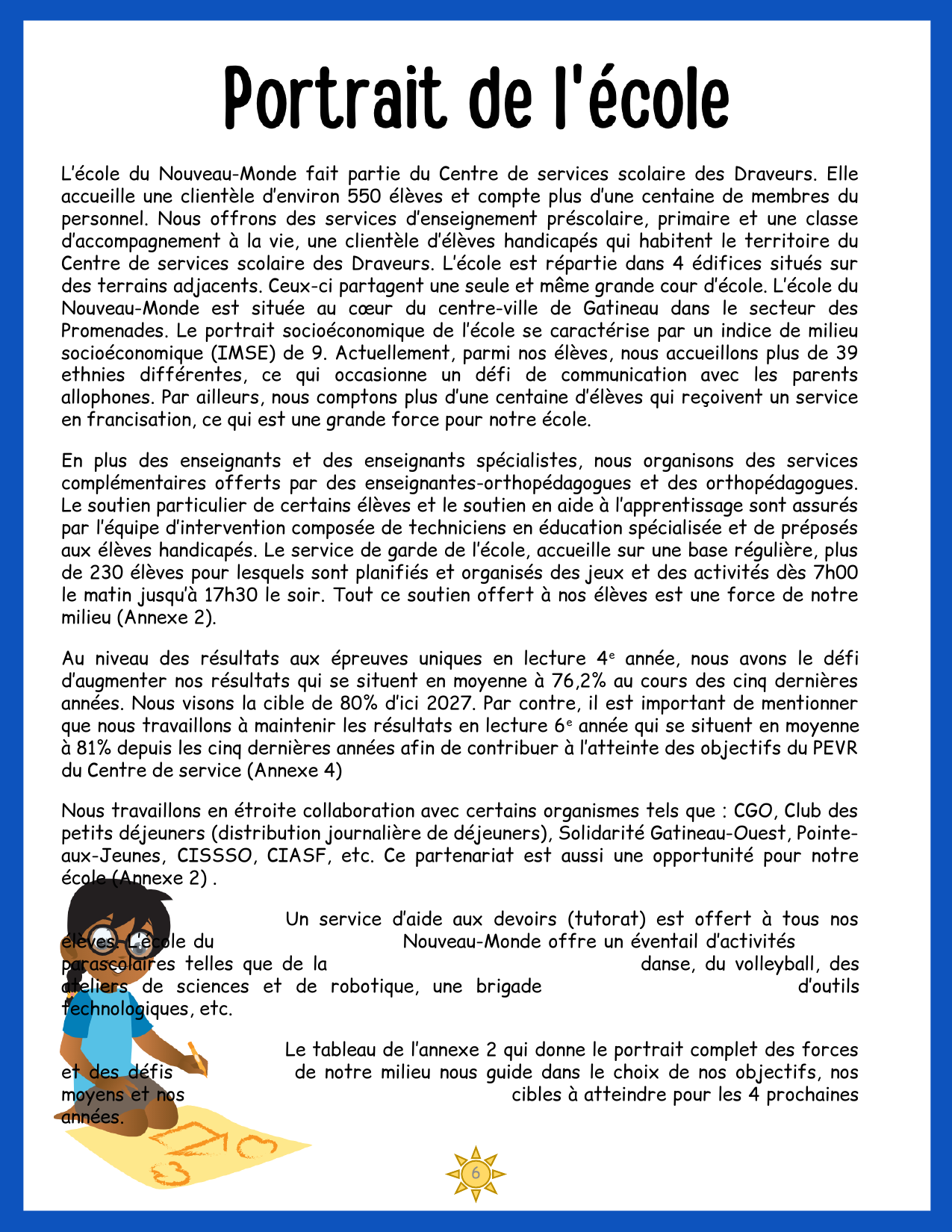

L’école du Nouveau-Monde fait partie du Centre de services scolaire des Draveurs. Elle accueille une clientèle d’environ 550 élèves et compte plus d’une centaine de membres du personnel. Nous offrons des services d’enseignement préscolaire, primaire et une classe d’accompagnement à la vie, une clientèle d’élèves handicapés qui habitent le territoire du Centre de services scolaire des Draveurs. L’école est répartie dans 4 édifices situés sur des terrains adjacents. Ceux-ci partagent une seule et même grande cour d’école. L’école du Nouveau-Monde est située au cœur du centre-ville de Gatineau dans le secteur des Promenades. Le portrait socioéconomique de l’école se caractérise par un indice de milieu socioéconomique (IMSE) de 9. Actuellement, parmi nos élèves, nous accueillons plus de 39 ethnies différentes, ce qui occasionne un défi de communication avec les parents allophones. Par ailleurs, nous comptons plus d’une centaine d’élèves qui reçoivent un service en francisation, ce qui est une grande force pour notre école.
En plus des enseignants et des enseignants spécialistes, nous organisons des services complémentaires offerts par des enseignantes-orthopédagogues et des orthopédagogues. Le soutien particulier de certains élèves et le soutien en aide à l’apprentissage sont assurés par l’équipe d’intervention composée de techniciens en éducation spécialisée et de préposés aux élèves handicapés. Le service de garde de l’école, accueille sur une base régulière, plus de 230 élèves pour lesquels sont planifiés et organisés des jeux et des activités dès 7h00 le matin jusqu’à 17h30 le soir. Tout ce soutien offert à nos élèves est une force de notre milieu (Annexe 2).
Au niveau des résultats aux épreuves uniques en lecture 4e année, nous avons le défi d’augmenter nos résultats qui se situent en moyenne à 76,2% au cours des cinq dernières années. Nous visons la cible de 80% d’ici 2027. Par contre, il est important de mentionner que nous travaillons à maintenir les résultats en lecture 6e année qui se situent en moyenne à 81% depuis les cinq dernières années afin de contribuer à l’atteinte des objectifs du PEVR du Centre de service (Annexe 4)
Nous travaillons en étroite collaboration avec certains organismes tels que : CGO, Club des petits déjeuners (distribution journalière de déjeuners), Solidarité Gatineau-Ouest, Pointe-aux-Jeunes, 	CISSSO, CIASF, etc. Ce partenariat est aussi une opportunité pour notre école (Annexe 2) .
		Un service d’aide aux devoirs (tutorat) est offert à tous nos élèves. L’école du 		Nouveau-Monde offre un éventail d’activités 	parascolaires telles que de la 			danse, du volleyball, des ateliers de sciences et de robotique, une brigade 			d’outils technologiques, etc.
		Le tableau de l’annexe 2 qui donne le portrait complet des forces et des défis 		de notre milieu nous guide dans le choix de nos objectifs, nos moyens et nos 			cibles à atteindre pour les 4 prochaines années.

6